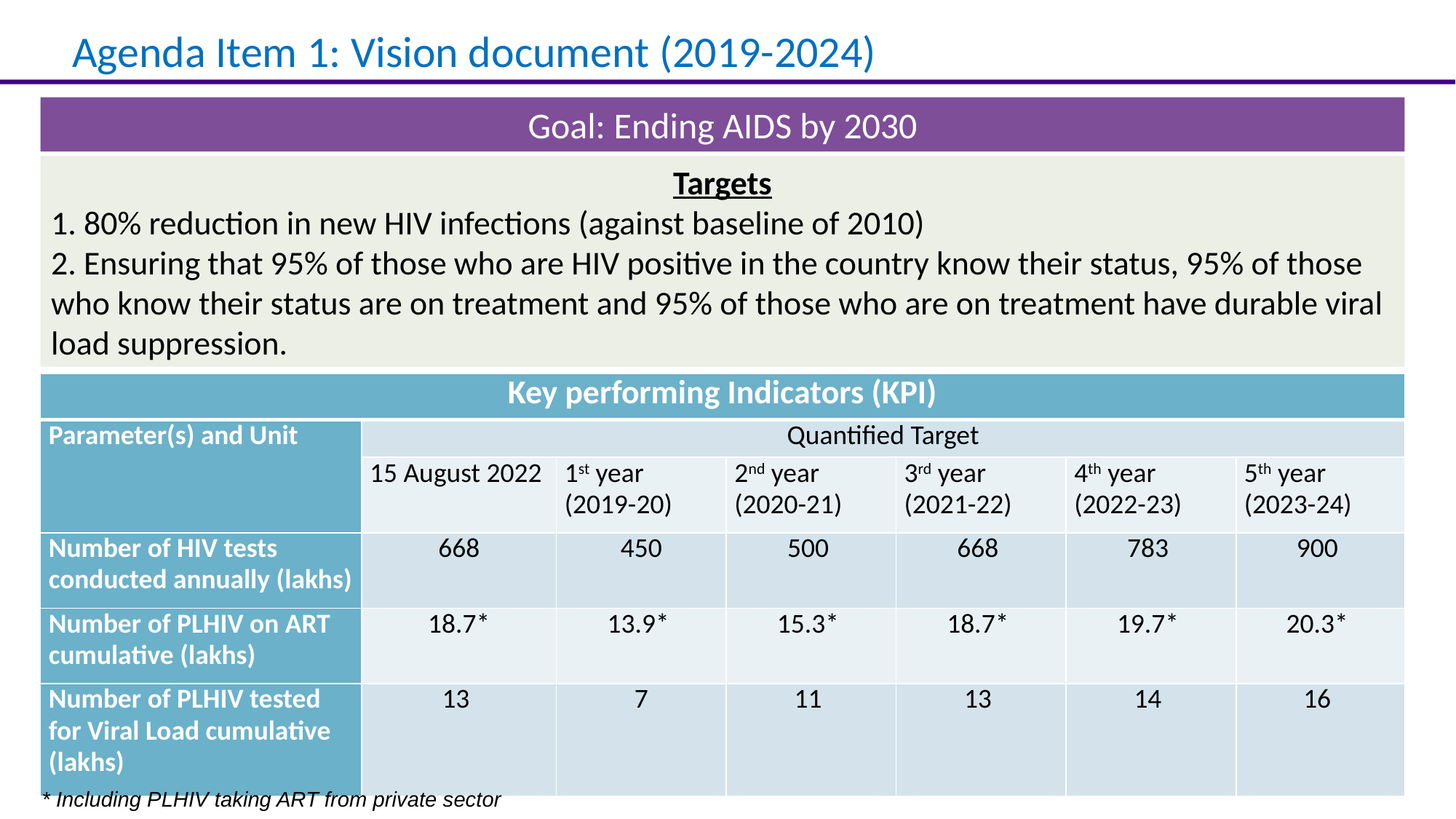

# Agenda Item 1: Vision document (2019-2024)

Goal: Ending AIDS by 2030
Targets
1. 80% reduction in new HIV infections (against baseline of 2010)
2. Ensuring that 95% of those who are HIV positive in the country know their status, 95% of those who know their status are on treatment and 95% of those who are on treatment have durable viral load suppression.
| Key performing Indicators (KPI) |  |  |  |  |  |  |
| --- | --- | --- | --- | --- | --- | --- |
| Parameter(s) and Unit | Quantified Target |  |  |  |  |  |
|  | 15 August 2022 | 1st year (2019-20) | 2nd year (2020-21) | 3rd year (2021-22) | 4th year (2022-23) | 5th year (2023-24) |
| Number of HIV tests conducted annually (lakhs) | 668 | 450 | 500 | 668 | 783 | 900 |
| Number of PLHIV on ART cumulative (lakhs) | 18.7\* | 13.9\* | 15.3\* | 18.7\* | 19.7\* | 20.3\* |
| Number of PLHIV tested for Viral Load cumulative (lakhs) | 13 | 7 | 11 | 13 | 14 | 16 |
* Including PLHIV taking ART from private sector